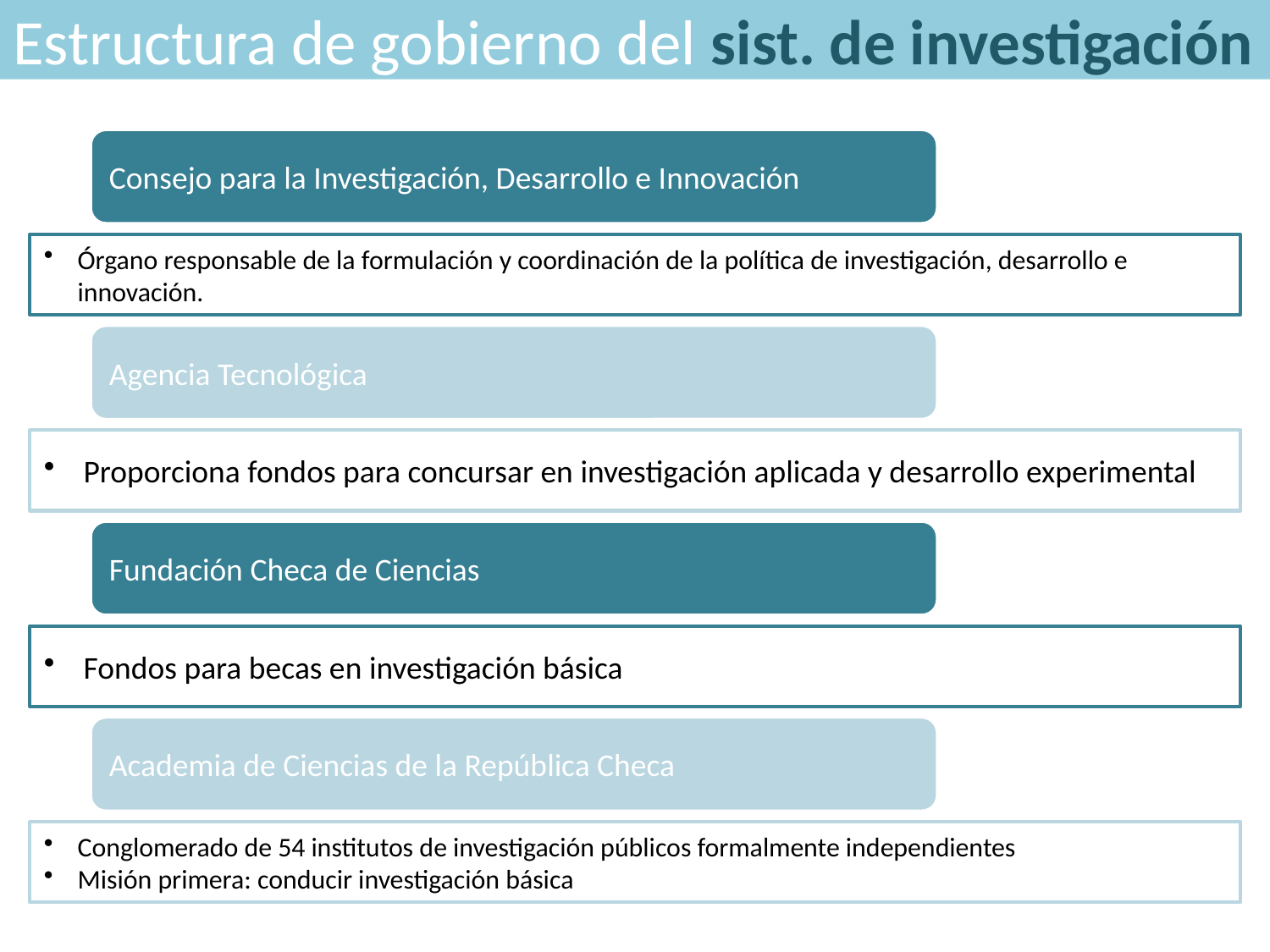

Estructura de gobierno del sist. de investigación
Consejo para la Investigación, Desarrollo e Innovación
Agencia Tecnológica
Fundación Checa de Ciencias
Órgano responsable de la formulación y coordinación de la política de investigación, desarrollo e innovación.
Proporciona fondos para concursar en investigación aplicada y desarrollo experimental
Fondos para becas en investigación básica
Academia de Ciencias de la República Checa
Conglomerado de 54 institutos de investigación públicos formalmente independientes
Misión primera: conducir investigación básica